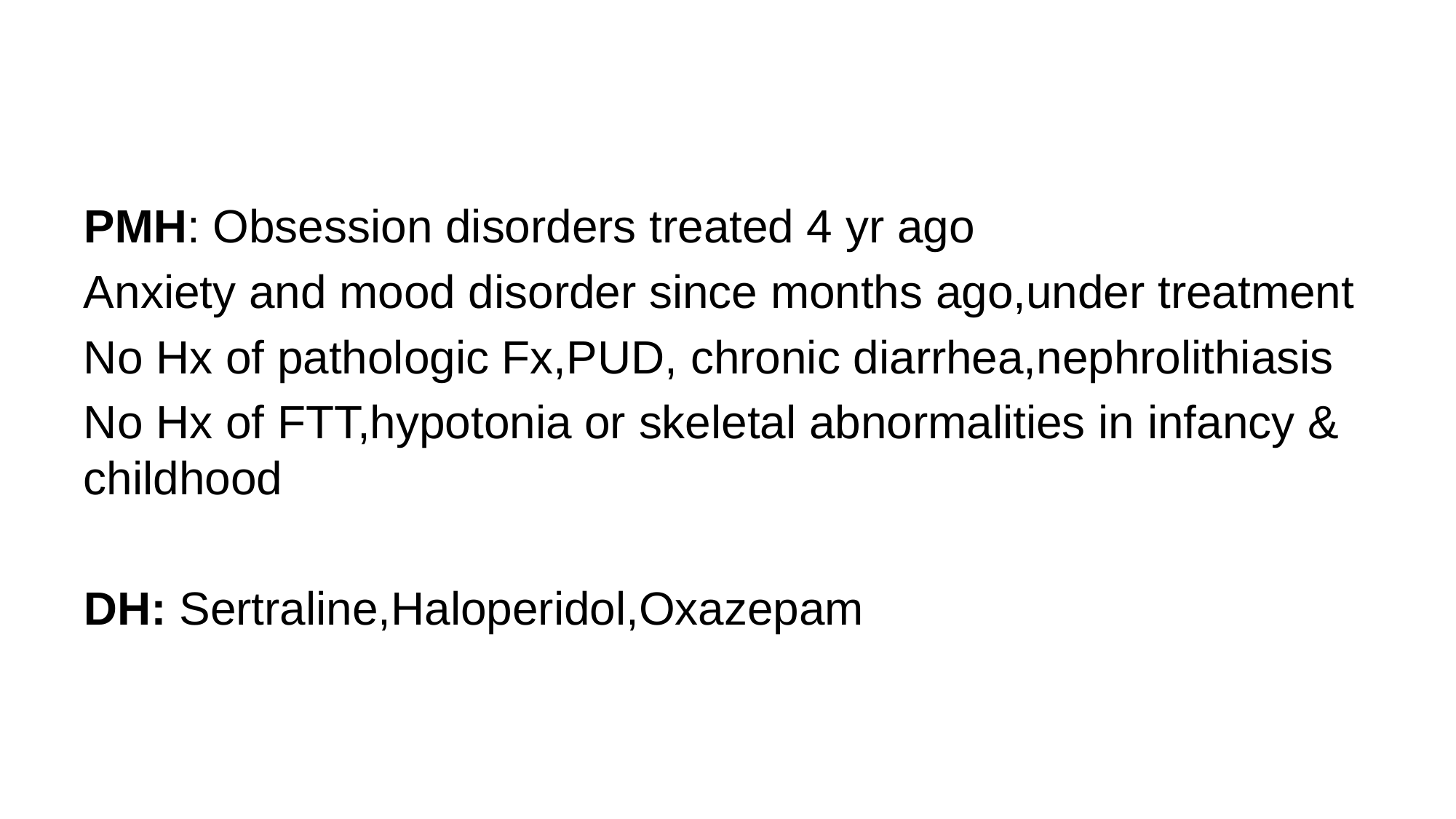

#
PMH: Obsession disorders treated 4 yr ago
Anxiety and mood disorder since months ago,under treatment
No Hx of pathologic Fx,PUD, chronic diarrhea,nephrolithiasis
No Hx of FTT,hypotonia or skeletal abnormalities in infancy & childhood

DH: Sertraline,Haloperidol,Oxazepam